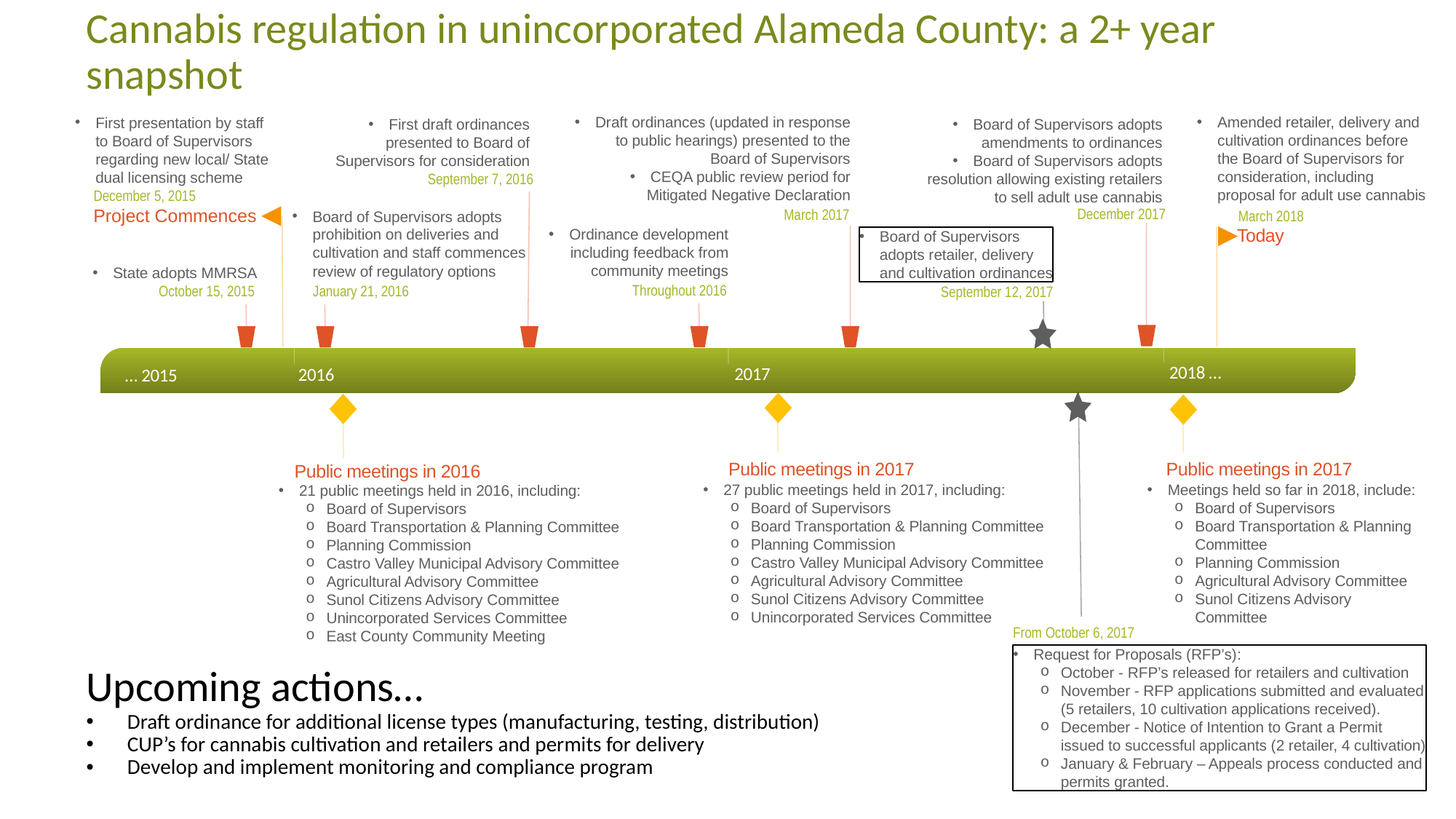

# Cannabis regulation in unincorporated Alameda County: a 2+ year snapshot
Draft ordinances (updated in response to public hearings) presented to the Board of Supervisors
CEQA public review period for Mitigated Negative Declaration
Amended retailer, delivery and cultivation ordinances before the Board of Supervisors for consideration, including proposal for adult use cannabis
First presentation by staff to Board of Supervisors regarding new local/ State dual licensing scheme
First draft ordinances presented to Board of Supervisors for consideration
Board of Supervisors adopts amendments to ordinances
Board of Supervisors adopts resolution allowing existing retailers to sell adult use cannabis
September 7, 2016
December 5, 2015
Project Commences
December 2017
March 2017

March 2018
Board of Supervisors adopts prohibition on deliveries and cultivation and staff commences review of regulatory options
Today
Ordinance development including feedback from community meetings

Board of Supervisors adopts retailer, delivery and cultivation ordinances
State adopts MMRSA
Throughout 2016
October 15, 2015
January 21, 2016
September 12, 2017

1980
2019

2018 …
2017
2016
… 2015

Today

Public meetings in 2017
Public meetings in 2017
Public meetings in 2016
27 public meetings held in 2017, including:
Board of Supervisors
Board Transportation & Planning Committee
Planning Commission
Castro Valley Municipal Advisory Committee
Agricultural Advisory Committee
Sunol Citizens Advisory Committee
Unincorporated Services Committee
Meetings held so far in 2018, include:
Board of Supervisors
Board Transportation & Planning Committee
Planning Commission
Agricultural Advisory Committee
Sunol Citizens Advisory Committee
21 public meetings held in 2016, including:
Board of Supervisors
Board Transportation & Planning Committee
Planning Commission
Castro Valley Municipal Advisory Committee
Agricultural Advisory Committee
Sunol Citizens Advisory Committee
Unincorporated Services Committee
East County Community Meeting
From October 6, 2017
Request for Proposals (RFP’s):
October - RFP’s released for retailers and cultivation
November - RFP applications submitted and evaluated (5 retailers, 10 cultivation applications received).
December - Notice of Intention to Grant a Permit issued to successful applicants (2 retailer, 4 cultivation)
January & February – Appeals process conducted and permits granted.
Upcoming actions…
Draft ordinance for additional license types (manufacturing, testing, distribution)
CUP’s for cannabis cultivation and retailers and permits for delivery
Develop and implement monitoring and compliance program